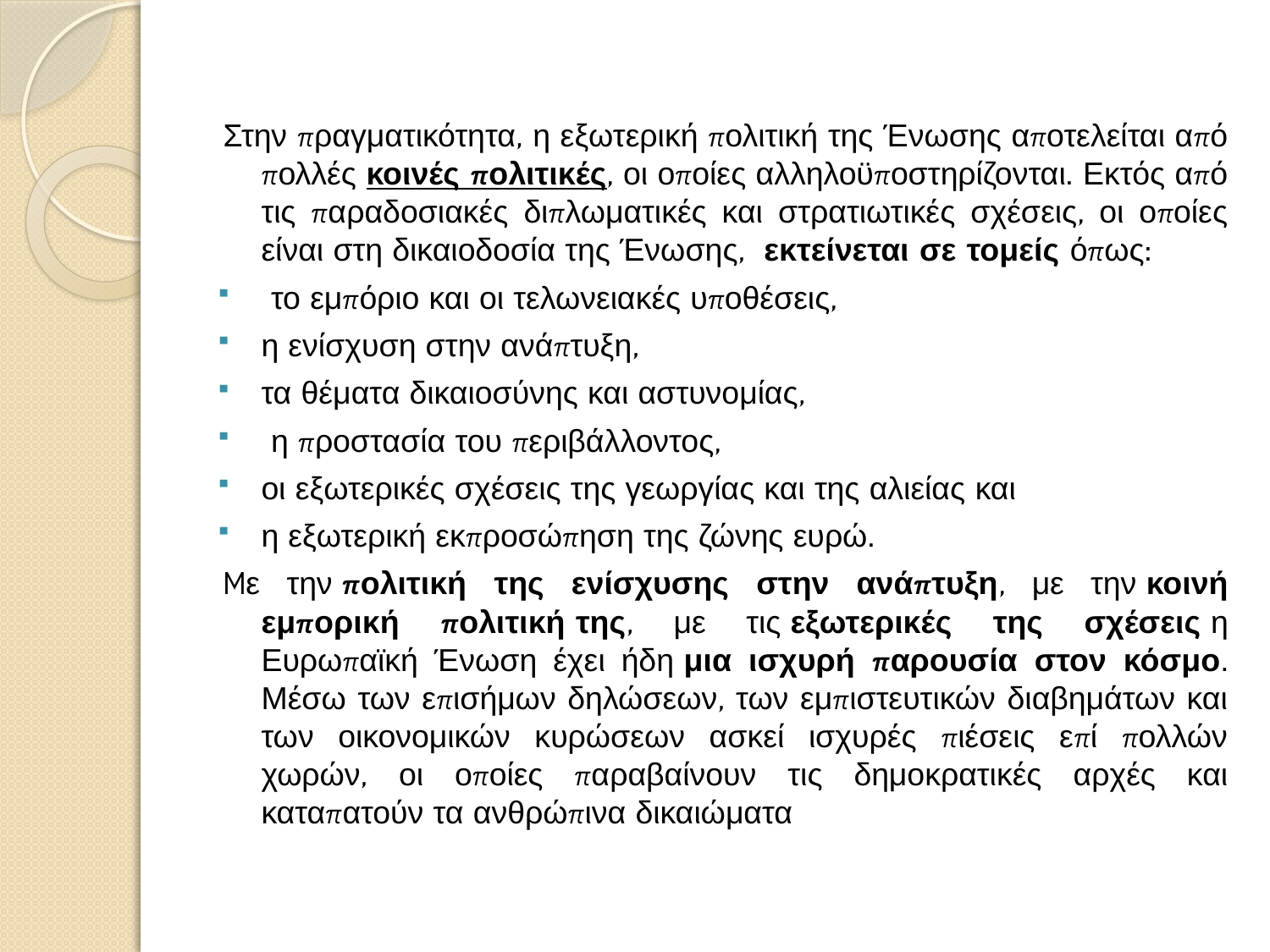

Στην πραγματικότητα, η εξωτερική πολιτική της Ένωσης αποτελείται από πολλές κοινές πολιτικές, οι οποίες αλληλοϋποστηρίζονται. Εκτός από τις παραδοσιακές διπλωματικές και στρατιωτικές σχέσεις, οι οποίες είναι στη δικαιοδοσία της Ένωσης,  εκτείνεται σε τομείς όπως:
 το εμπόριο και οι τελωνειακές υποθέσεις,
η ενίσχυση στην ανάπτυξη,
τα θέματα δικαιοσύνης και αστυνομίας,
 η προστασία του περιβάλλοντος,
οι εξωτερικές σχέσεις της γεωργίας και της αλιείας και
η εξωτερική εκπροσώπηση της ζώνης ευρώ.
Mε την πολιτική της ενίσχυσης στην ανάπτυξη, με την κοινή εμπορική πολιτική της, με τις εξωτερικές της σχέσεις η Ευρωπαϊκή Ένωση έχει ήδη μια ισχυρή παρουσία στον κόσμο. Μέσω των επισήμων δηλώσεων, των εμπιστευτικών διαβημάτων και των οικονομικών κυρώσεων ασκεί ισχυρές πιέσεις επί πολλών χωρών, οι οποίες παραβαίνουν τις δημοκρατικές αρχές και καταπατούν τα ανθρώπινα δικαιώματα